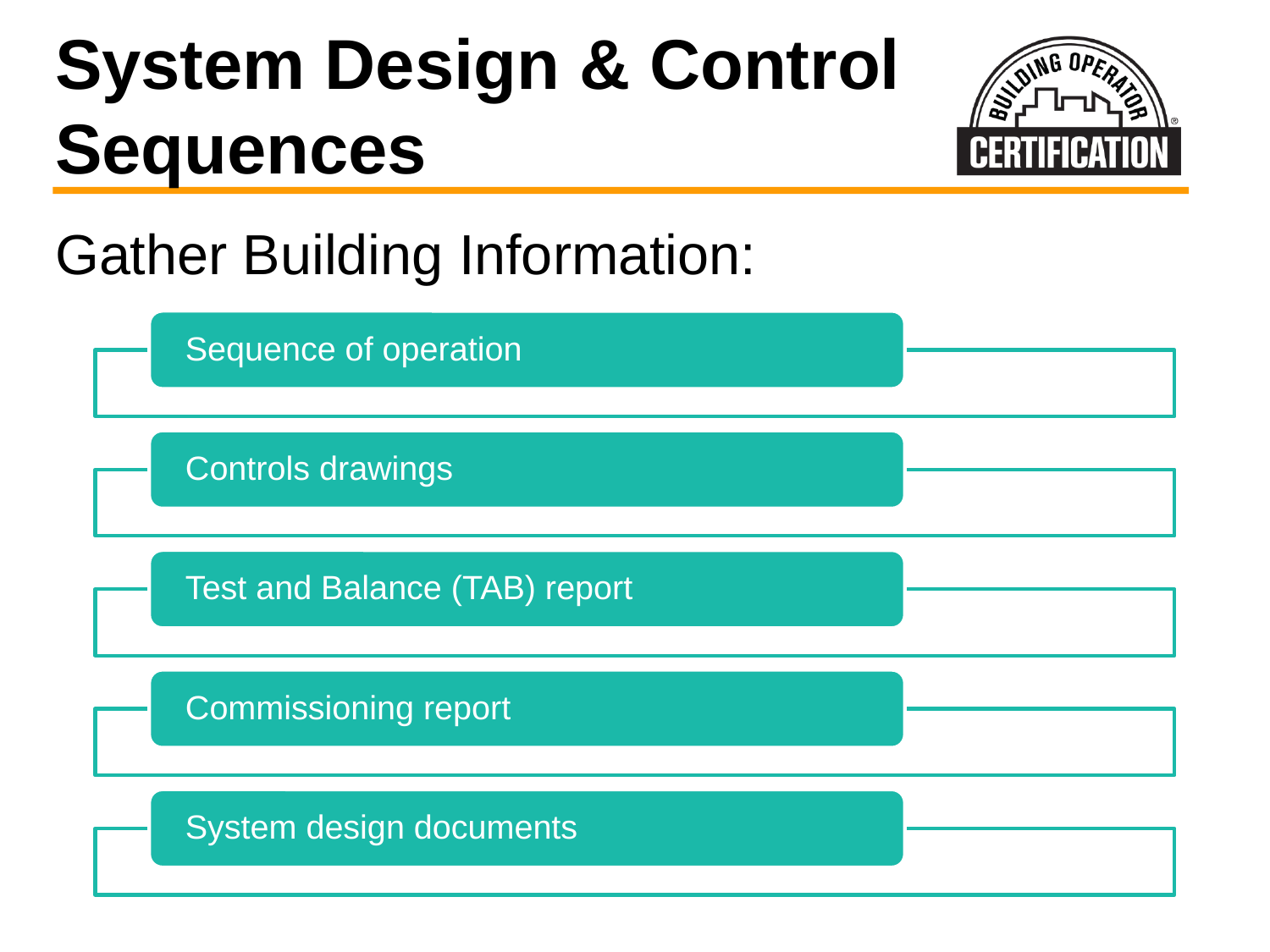

# System Design & Control Sequences
Gather Building Information:
Sequence of operation
Controls drawings
Test and Balance (TAB) report
Commissioning report
System design documents